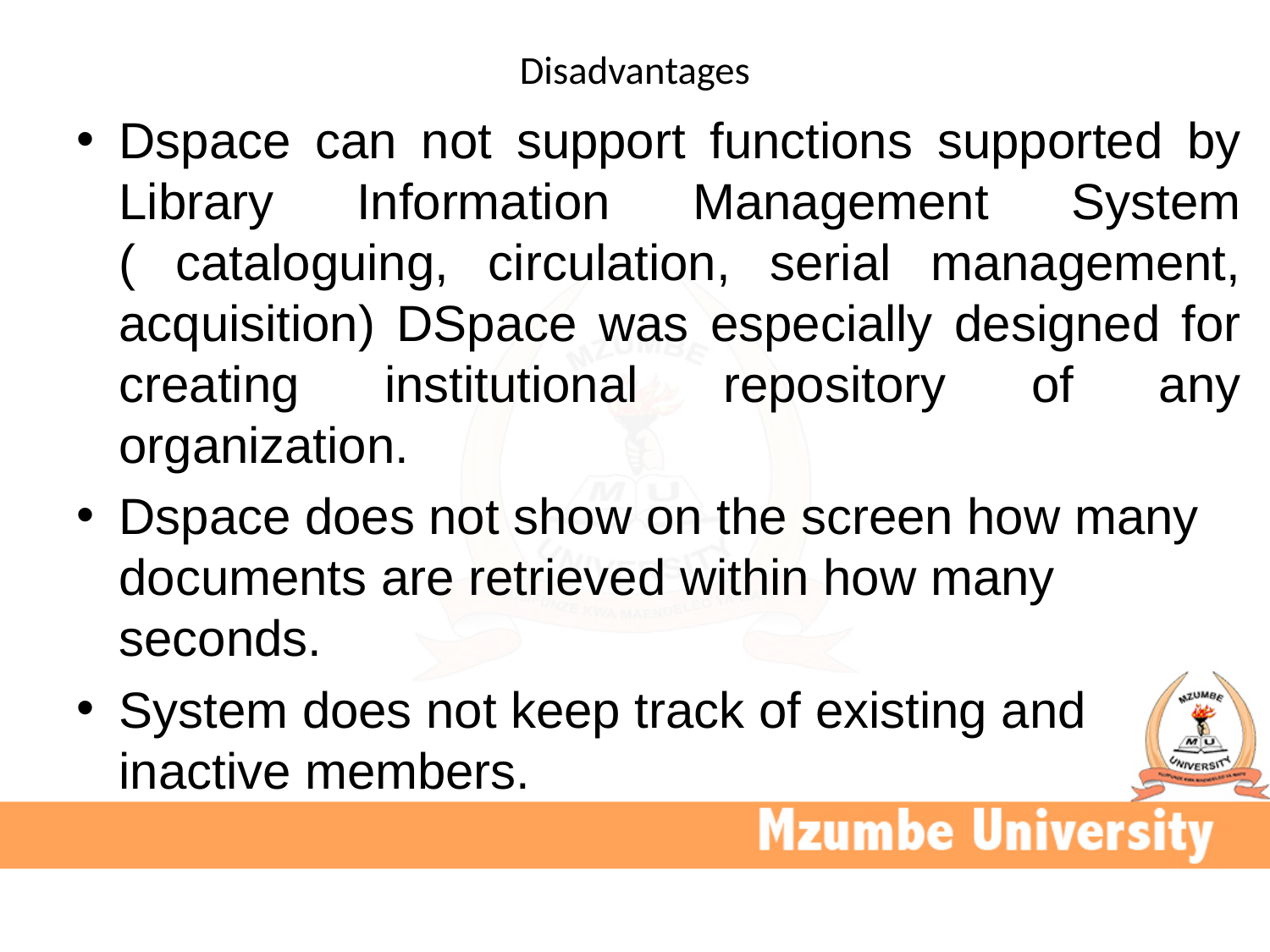

# Disadvantages
Dspace can not support functions supported by Library Information Management System ( cataloguing, circulation, serial management, acquisition) DSpace was especially designed for creating institutional repository of any organization.
Dspace does not show on the screen how many documents are retrieved within how many seconds.
System does not keep track of existing and inactive members.